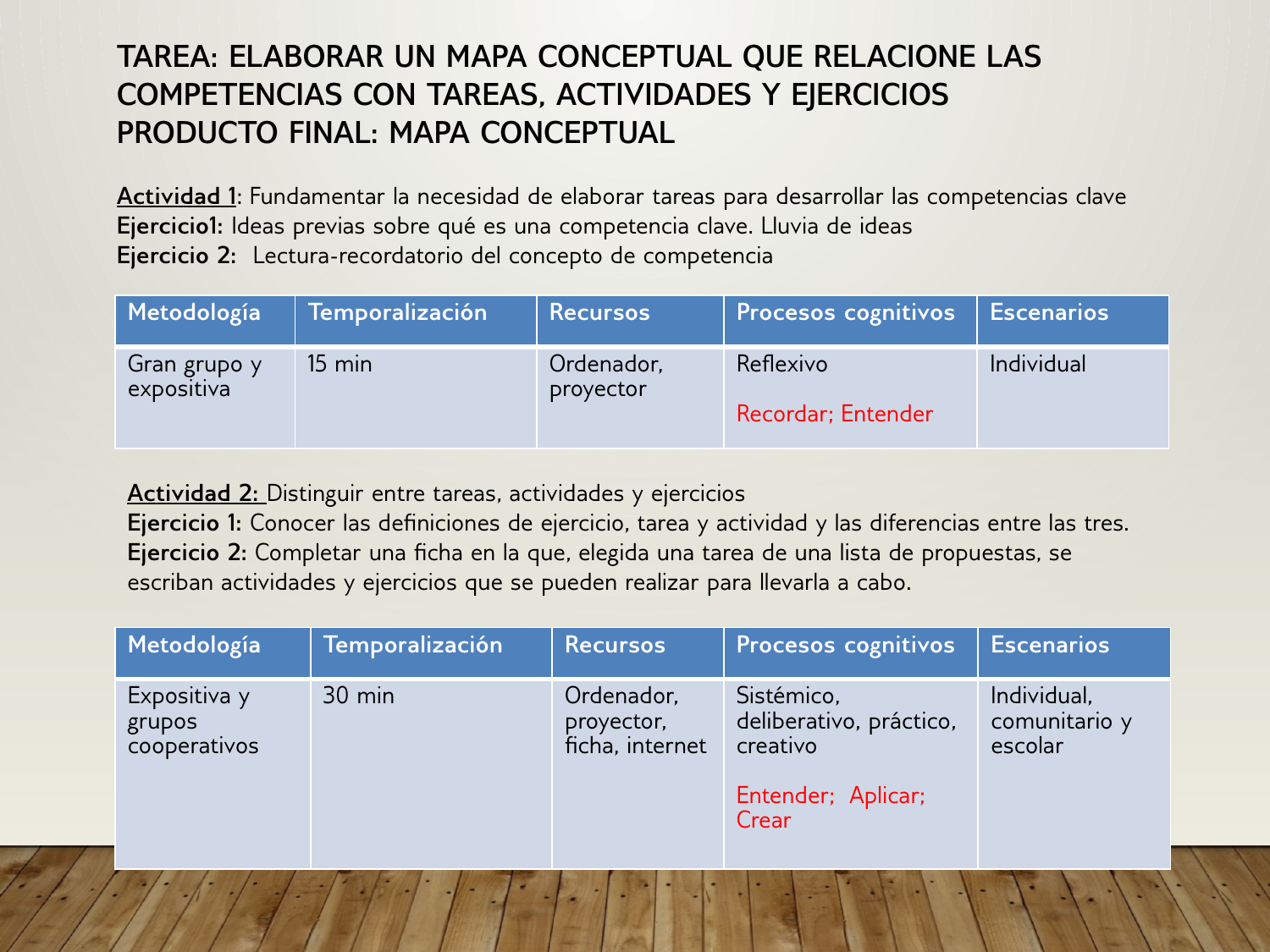

TAREA: ELABORAR UN MAPA CONCEPTUAL QUE RELACIONE LAS COMPETENCIAS CON TAREAS, ACTIVIDADES Y EJERCICIOS
PRODUCTO FINAL: MAPA CONCEPTUAL

Actividad 1: Fundamentar la necesidad de elaborar tareas para desarrollar las competencias clave
Ejercicio1: Ideas previas sobre qué es una competencia clave. Lluvia de ideas
Ejercicio 2:  Lectura-recordatorio del concepto de competencia

| Metodología | Temporalización | Recursos | Procesos cognitivos | Escenarios |
| --- | --- | --- | --- | --- |
| Gran grupo y expositiva | 15 min | Ordenador, proyector | Reflexivo Recordar; Entender | Individual |
Actividad 2: Distinguir entre tareas, actividades y ejercicios
Ejercicio 1: Conocer las definiciones de ejercicio, tarea y actividad y las diferencias entre las tres.
Ejercicio 2: Completar una ficha en la que, elegida una tarea de una lista de propuestas, se escriban actividades y ejercicios que se pueden realizar para llevarla a cabo.
| Metodología | Temporalización | Recursos | Procesos cognitivos | Escenarios |
| --- | --- | --- | --- | --- |
| Expositiva y grupos cooperativos | 30 min | Ordenador, proyector, ficha, internet | Sistémico, deliberativo, práctico, creativo Entender; Aplicar; Crear | Individual, comunitario y escolar |